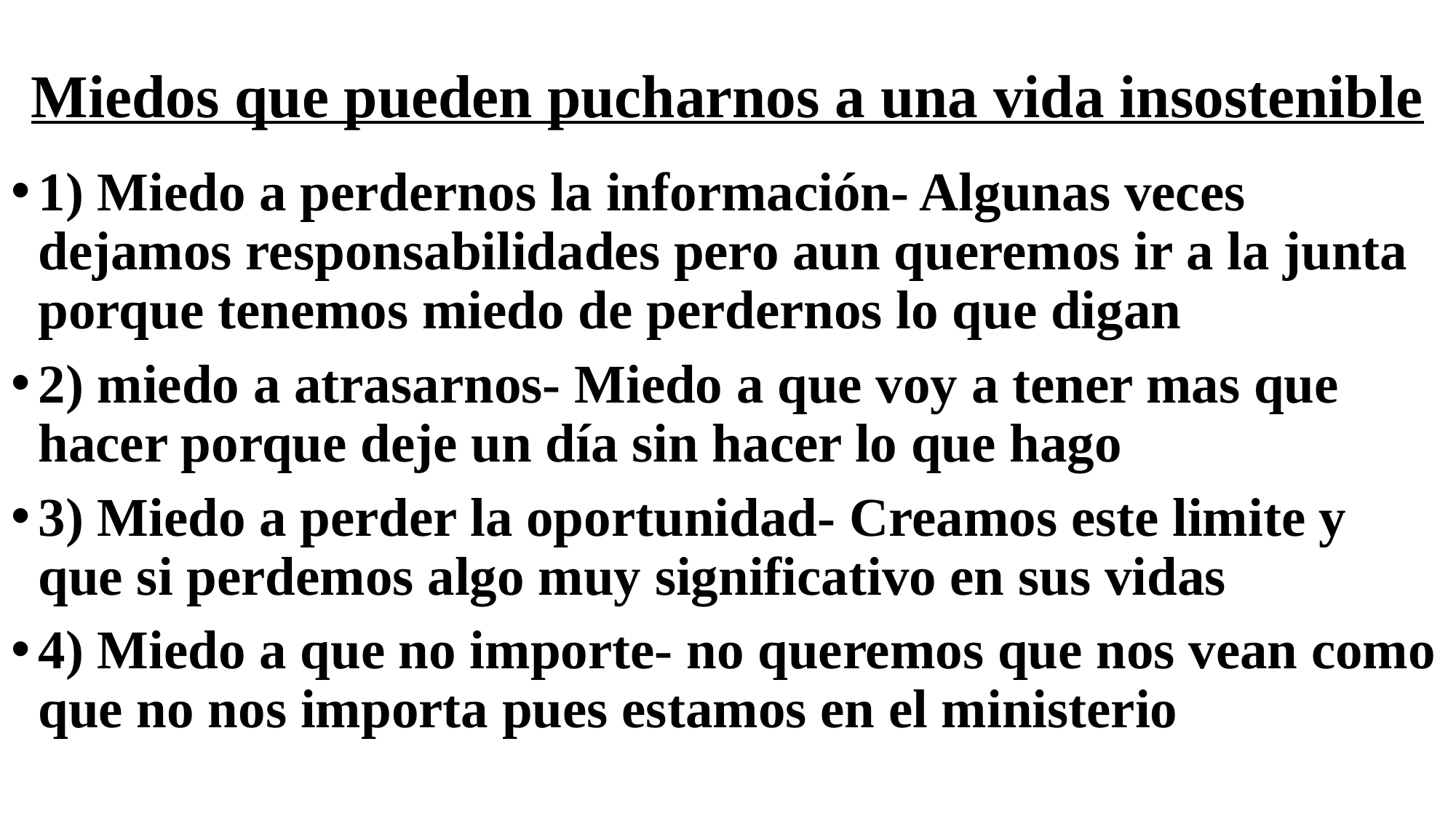

# Miedos que pueden pucharnos a una vida insostenible
1) Miedo a perdernos la información- Algunas veces dejamos responsabilidades pero aun queremos ir a la junta porque tenemos miedo de perdernos lo que digan
2) miedo a atrasarnos- Miedo a que voy a tener mas que hacer porque deje un día sin hacer lo que hago
3) Miedo a perder la oportunidad- Creamos este limite y que si perdemos algo muy significativo en sus vidas
4) Miedo a que no importe- no queremos que nos vean como que no nos importa pues estamos en el ministerio